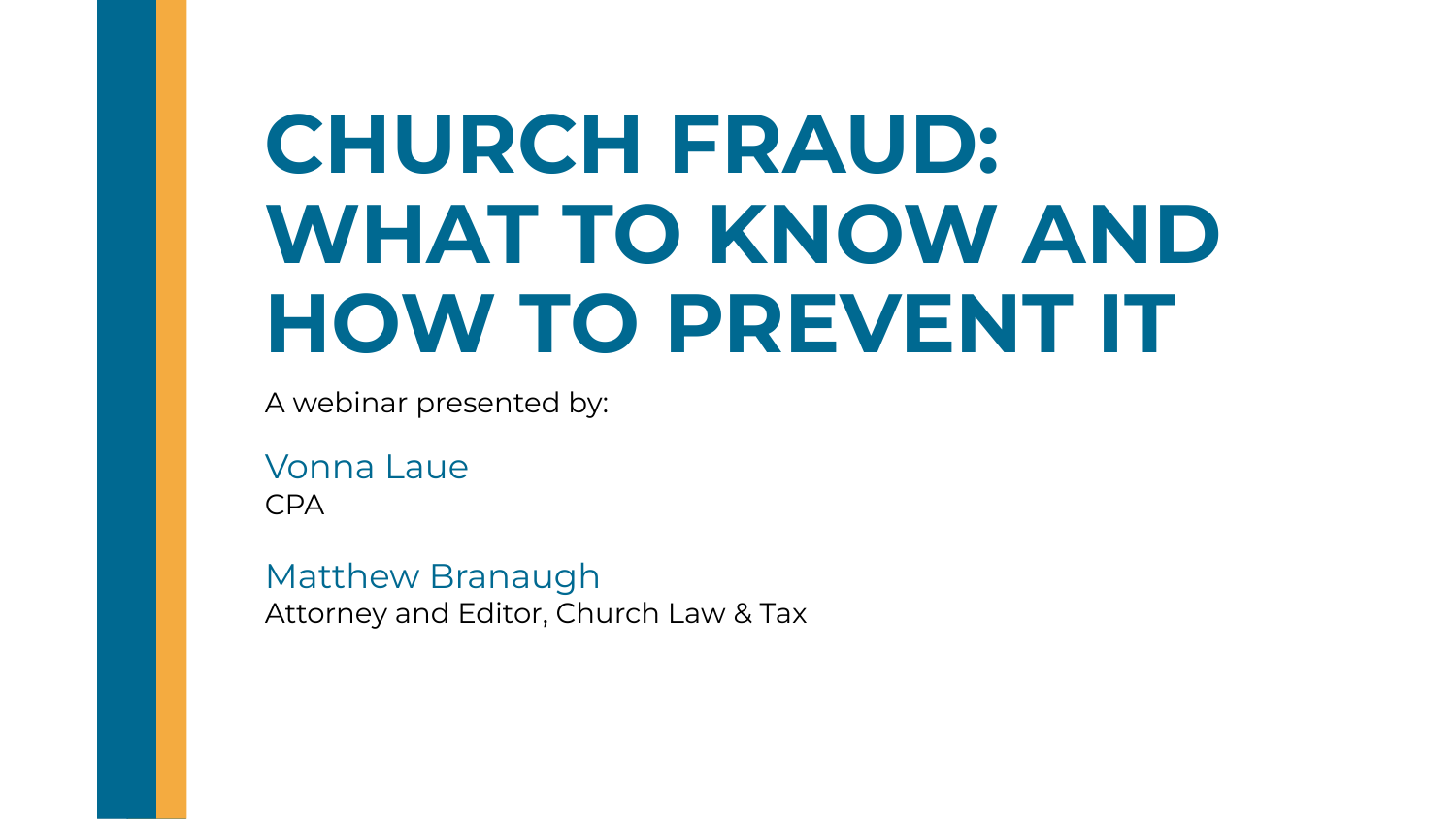

CHURCH FRAUD:
WHAT TO KNOW AND HOW TO PREVENT IT
A webinar presented by:

Vonna Laue
CPA

Matthew Branaugh
Attorney and Editor, Church Law & Tax